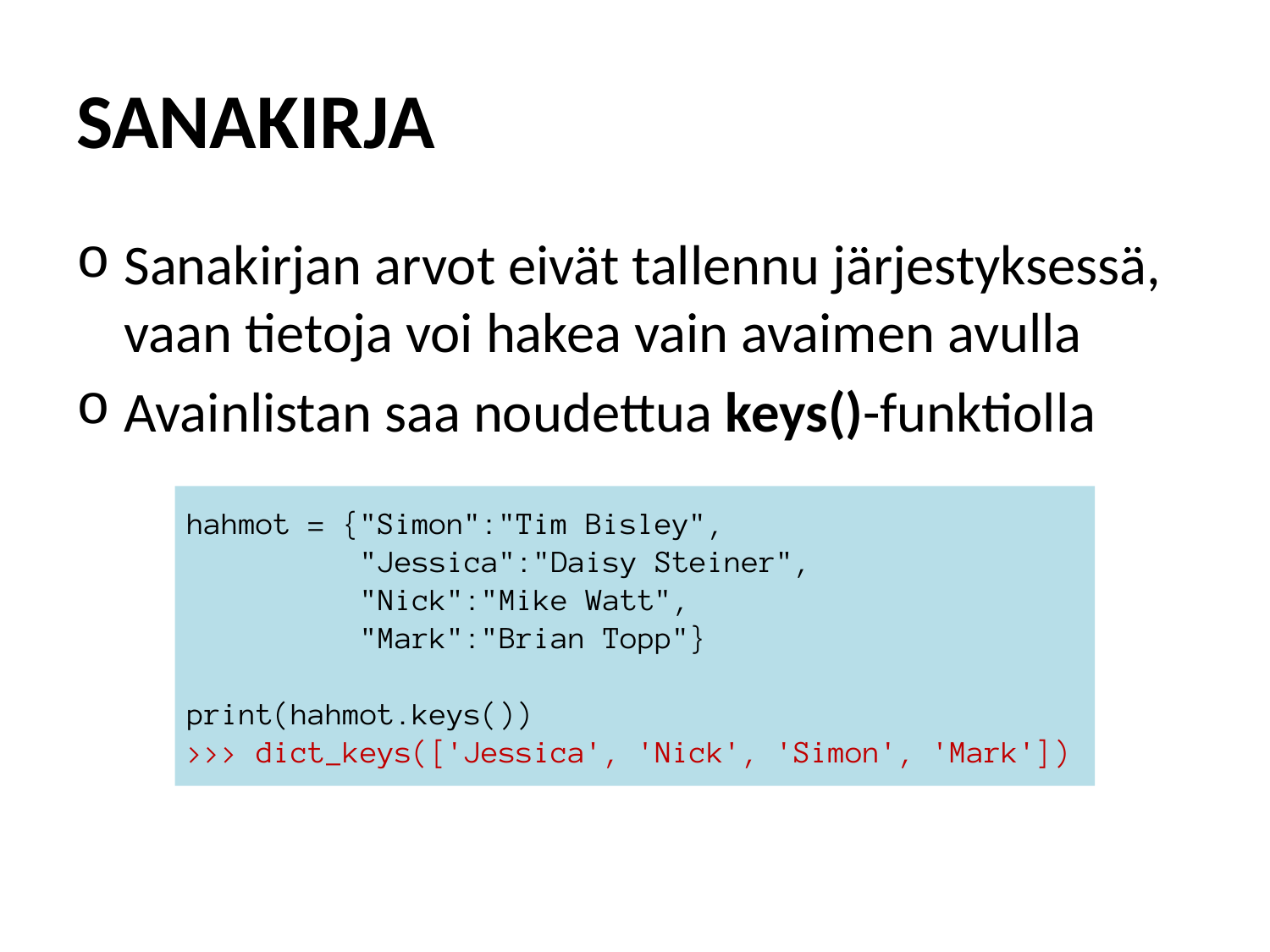

# SANAKIRJA
Sanakirjan arvot eivät tallennu järjestyksessä, vaan tietoja voi hakea vain avaimen avulla
Avainlistan saa noudettua keys()-funktiolla

hahmot = {"Simon":"Tim Bisley",
          "Jessica":"Daisy Steiner",
          "Nick":"Mike Watt",
          "Mark":"Brian Topp"}

print(hahmot.keys())
>>> dict_keys(['Jessica', 'Nick', 'Simon', 'Mark'])